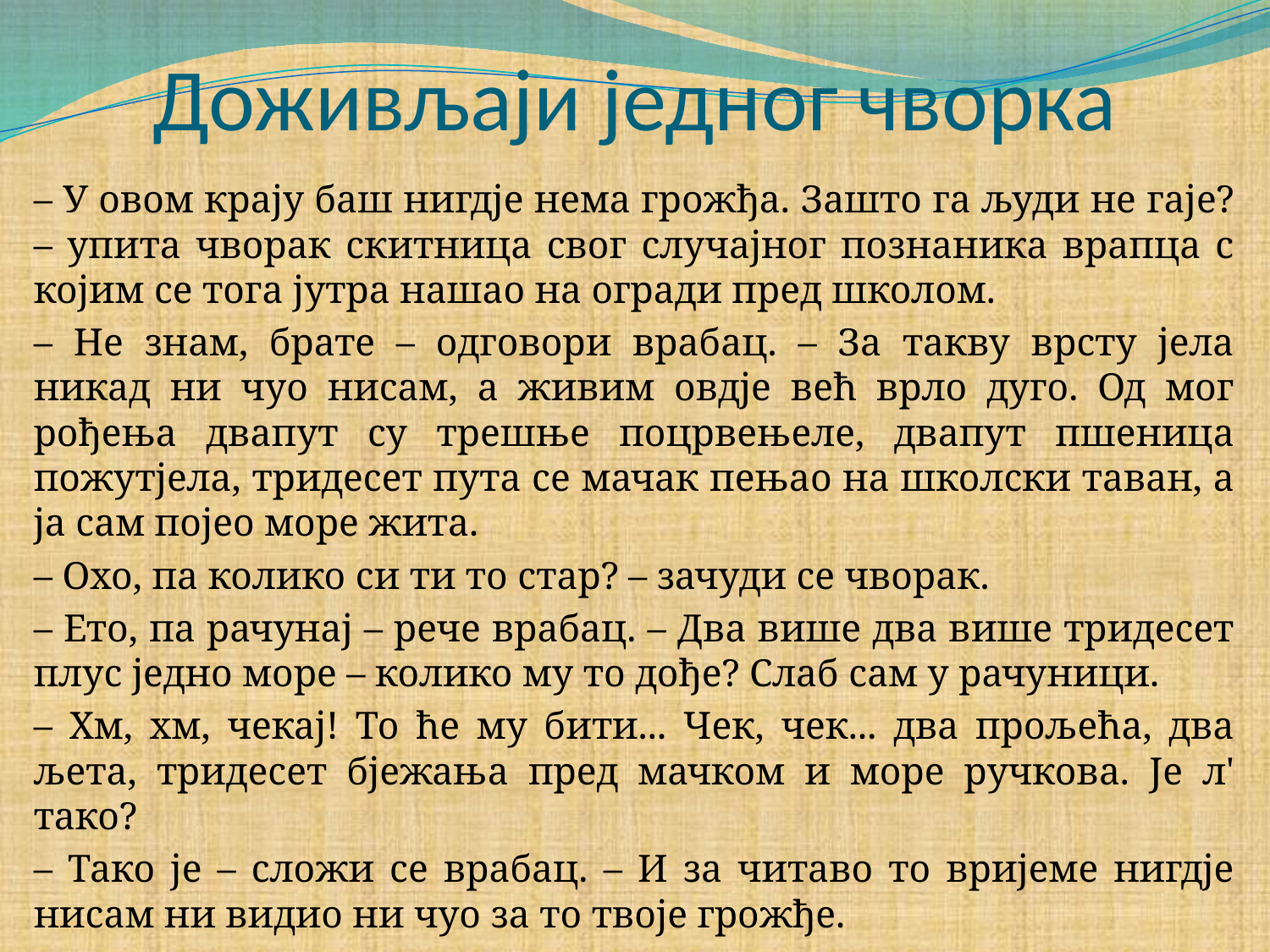

# Доживљаји једног чворка
– У овом крају баш нигдје нема грожђа. Зашто га људи не гаје? – упита чворак скитница свог случајног познаника врапца с којим се тога јутра нашао на огради пред школом.
– Не знам, брате – одговори врабац. – За такву врсту јела никад ни чуо нисам, а живим овдје већ врло дуго. Од мог рођења двапут су трешње поцрвењеле, двапут пшеница пожутјела, тридесет пута се мачак пењао на школски таван, а ја сам појео море жита.
– Охо, па колико си ти то стар? – зачуди се чворак.
– Ето, па рачунај – рече врабац. – Два више два више тридесет плус једно море – колико му то дође? Слаб сам у рачуници.
– Хм, хм, чекај! То ће му бити... Чек, чек... два прољећа, два љета, тридесет бјежања пред мачком и море ручкова. Је л' тако?
– Тако је – сложи се врабац. – И за читаво то вријеме нигдје нисам ни видио ни чуо за то твоје грожђе.